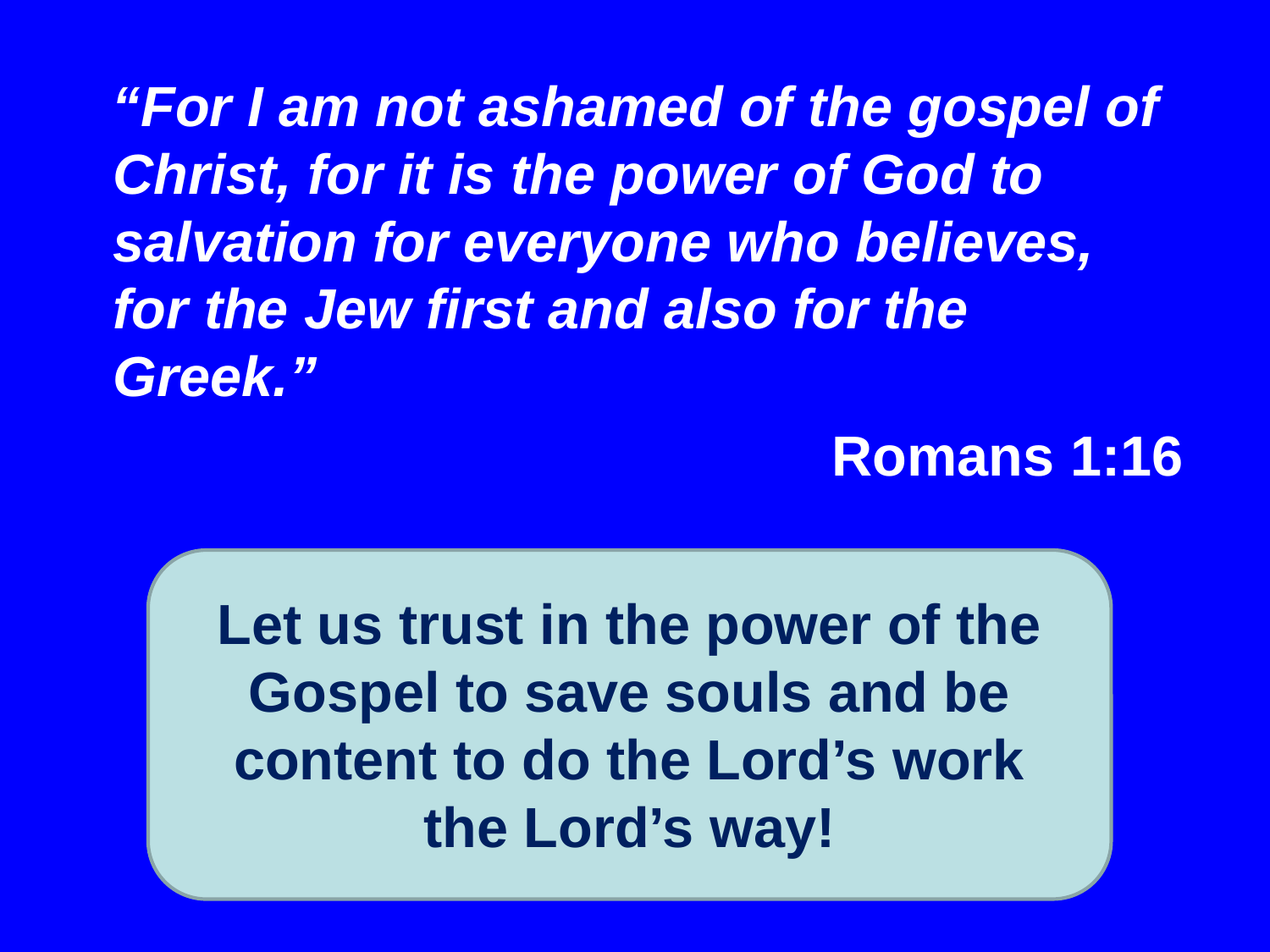

“For I am not ashamed of the gospel of Christ, for it is the power of God to salvation for everyone who believes, for the Jew first and also for the Greek.”
Romans 1:16

Let us trust in the power of the Gospel to save souls and be content to do the Lord’s work the Lord’s way!